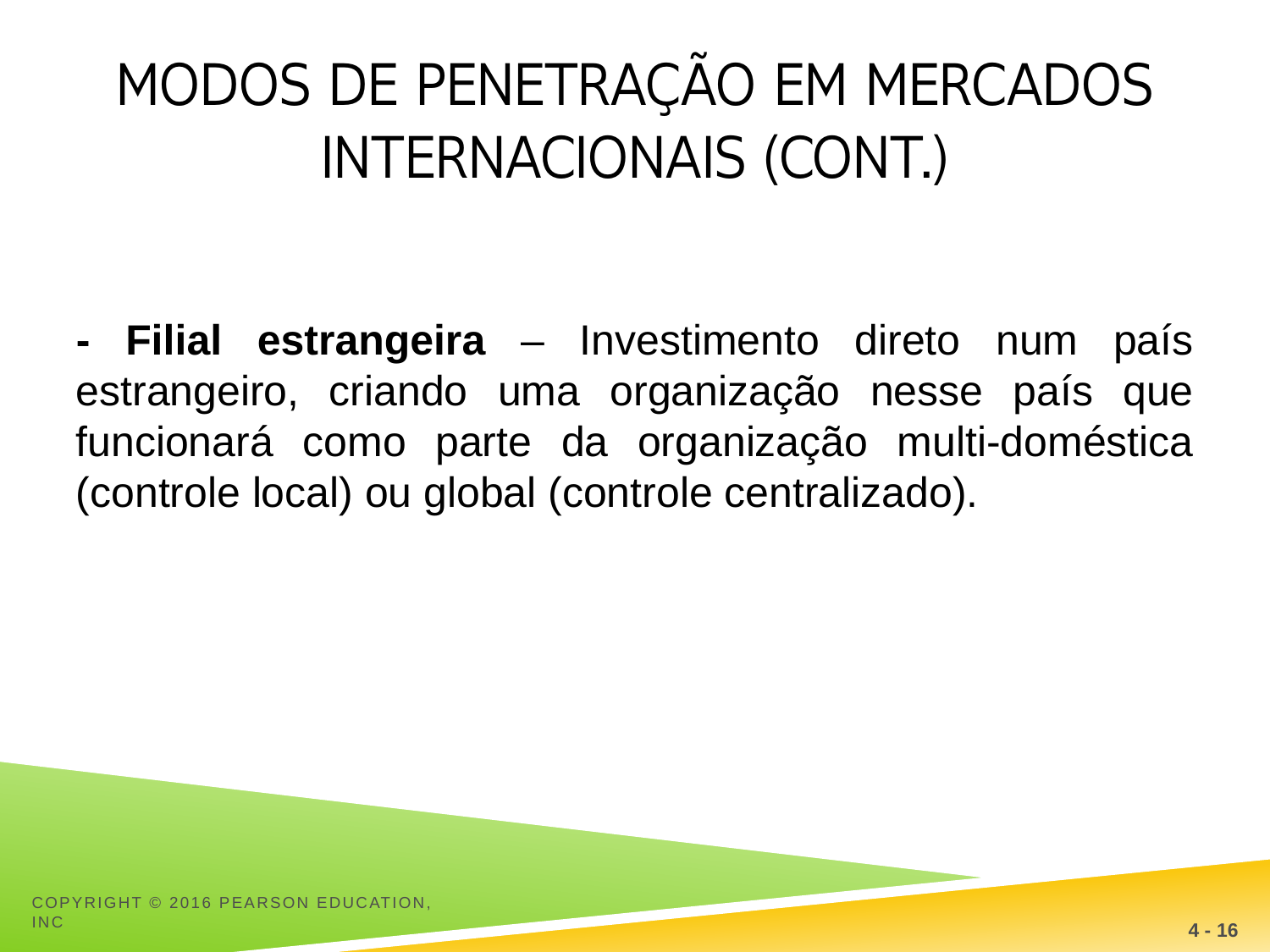

# Modos de penetração em mercados internacionais (Cont.)
- Filial estrangeira – Investimento direto num país estrangeiro, criando uma organização nesse país que funcionará como parte da organização multi-doméstica (controle local) ou global (controle centralizado).

Copyright © 2016 Pearson Education, Inc
4 - 16